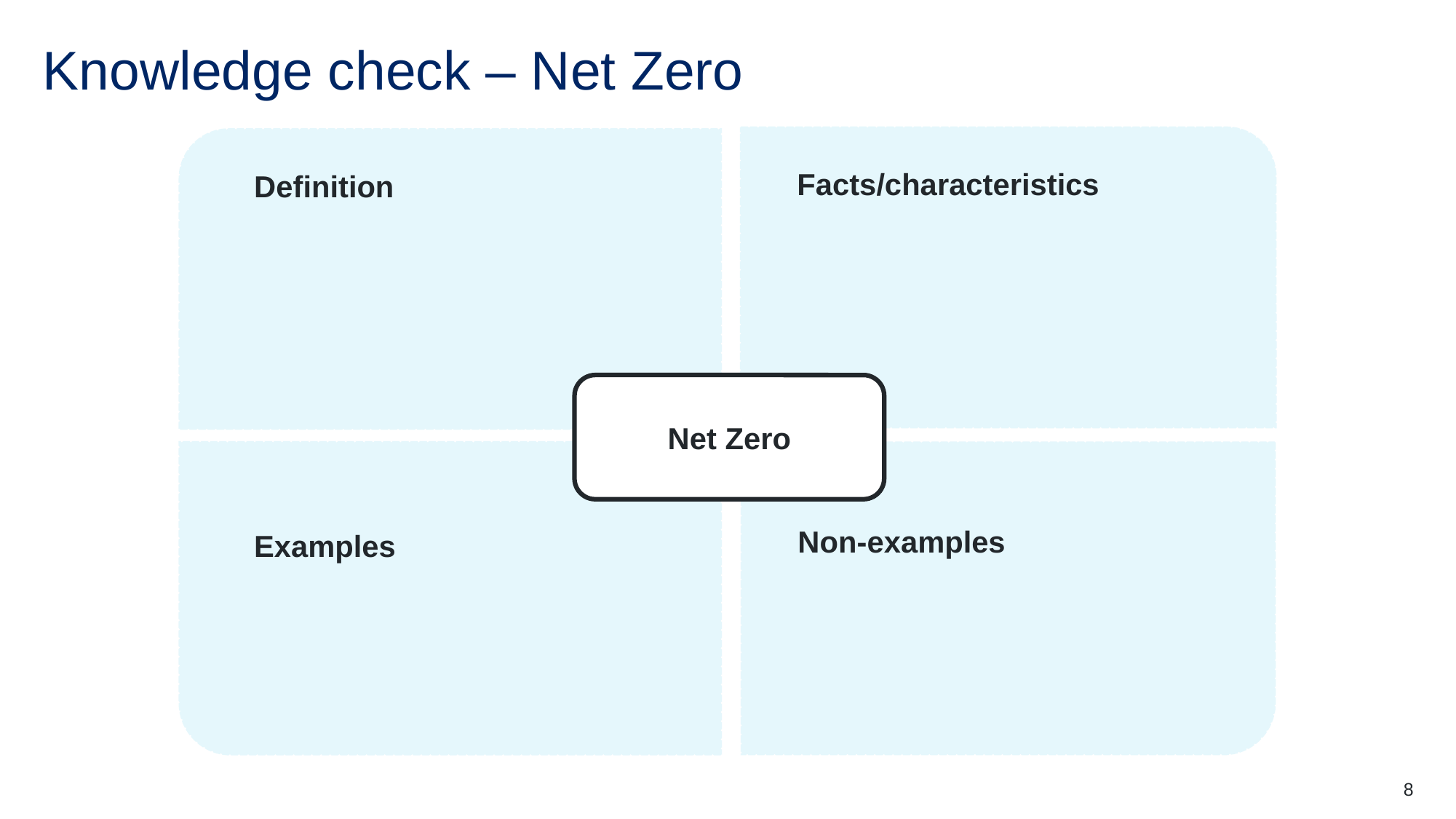

# Knowledge check – Net Zero

Facts/characteristics
Definition

Net Zero
Examples
Non-examples

8